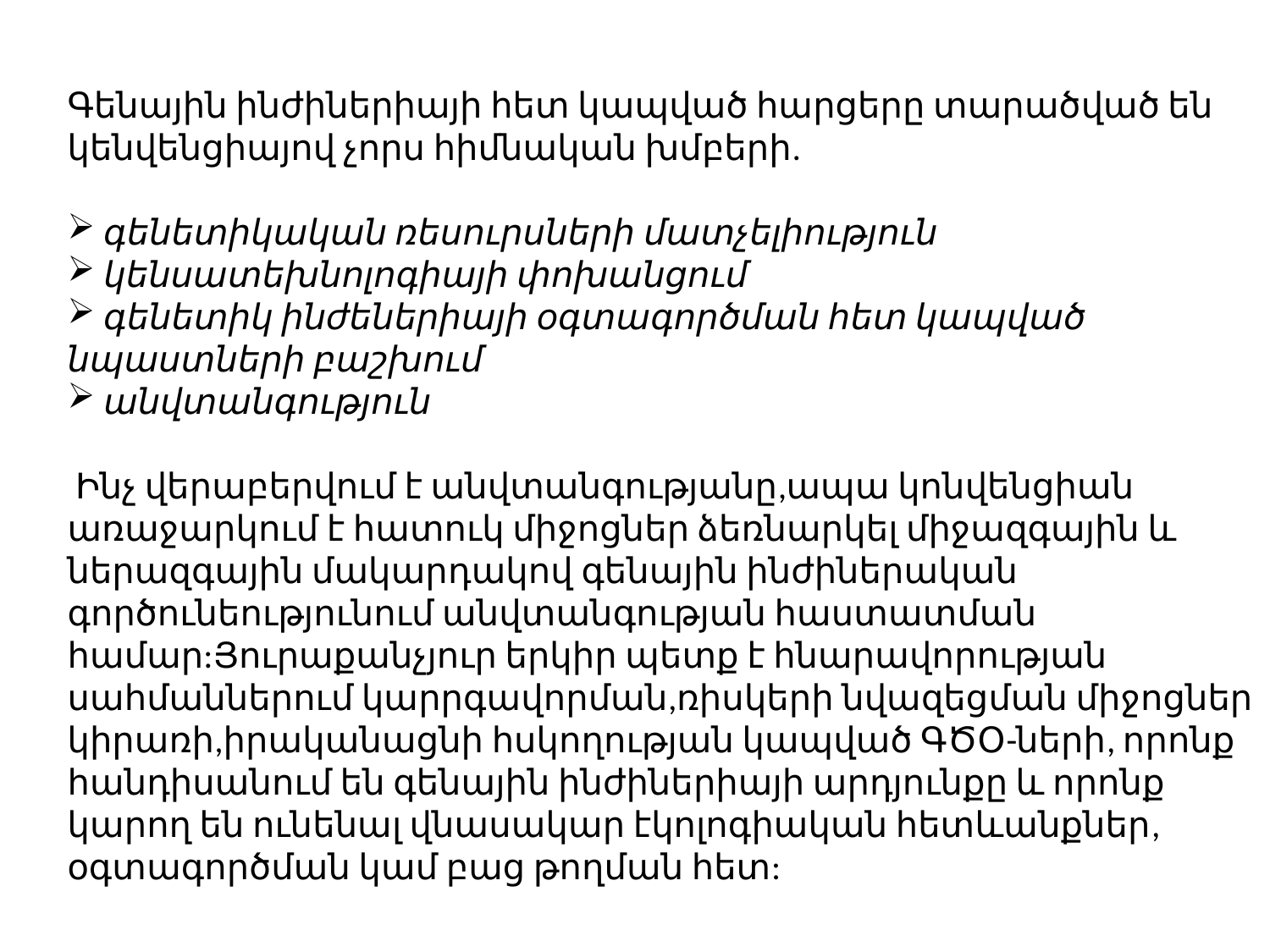

Գենային ինժիներիայի հետ կապված հարցերը տարածված են կենվենցիայով չորս հիմնական խմբերի.

 գենետիկական ռեսուրսների մատչելիություն
 կենսատեխնոլոգիայի փոխանցում
 գենետիկ ինժեներիայի օգտագործման հետ կապված նպաստների բաշխում
 անվտանգություն

 Ինչ վերաբերվում է անվտանգությանը,ապա կոնվենցիան առաջարկում է հատուկ միջոցներ ձեռնարկել միջազգային և ներազգային մակարդակով գենային ինժիներական գործունեությունում անվտանգության հաստատման համար:Յուրաքանչյուր երկիր պետք է հնարավորության սահմաններում կարրգավորման,ռիսկերի նվազեցման միջոցներ կիրառի,իրականացնի հսկողության կապված ԳԾՕ-ների, որոնք հանդիսանում են գենային ինժիներիայի արդյունքը և որոնք կարող են ունենալ վնասակար էկոլոգիական հետևանքներ,  օգտագործման կամ բաց թողման հետ: